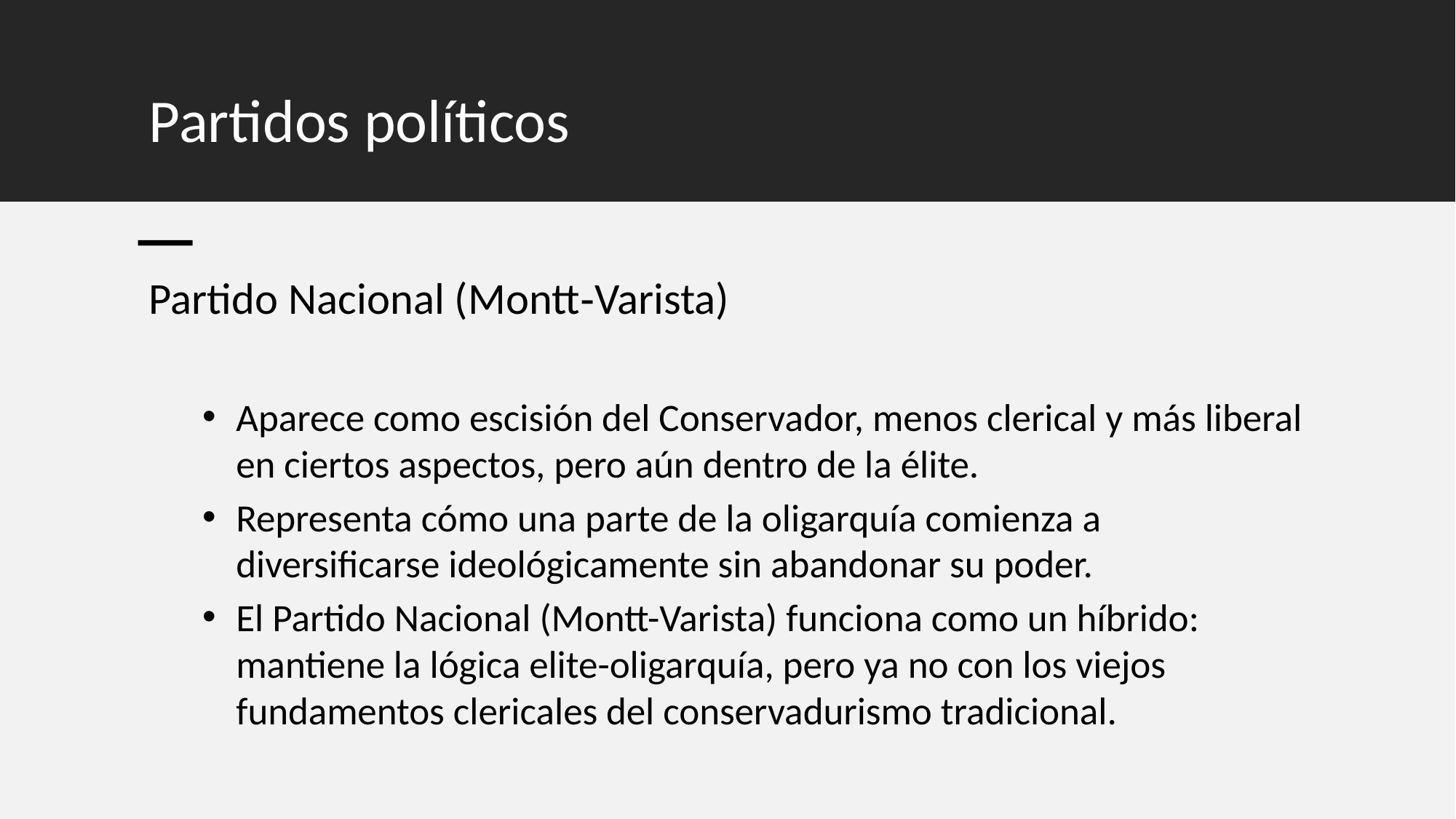

# Partidos políticos

Partido Nacional (Montt‑Varista)

Aparece como escisión del Conservador, menos clerical y más liberal en ciertos aspectos, pero aún dentro de la élite.
Representa cómo una parte de la oligarquía comienza a diversificarse ideológicamente sin abandonar su poder.
El Partido Nacional (Montt-Varista) funciona como un híbrido: mantiene la lógica elite-oligarquía, pero ya no con los viejos fundamentos clericales del conservadurismo tradicional.